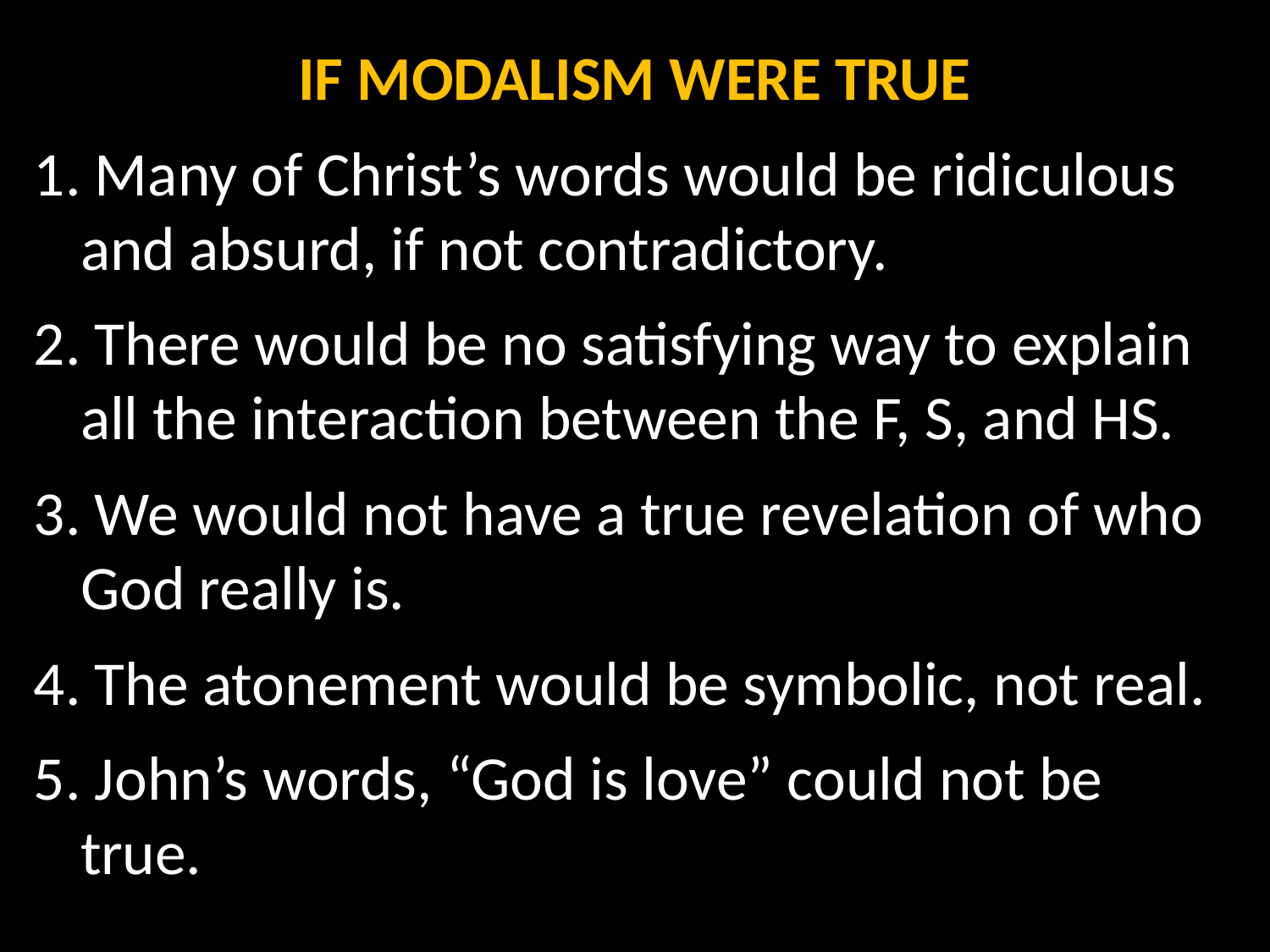

IF MODALISM WERE TRUE
1. Many of Christ’s words would be ridiculous and absurd, if not contradictory.
2. There would be no satisfying way to explain all the interaction between the F, S, and HS.
3. We would not have a true revelation of who God really is.
4. The atonement would be symbolic, not real.
5. John’s words, “God is love” could not be true.